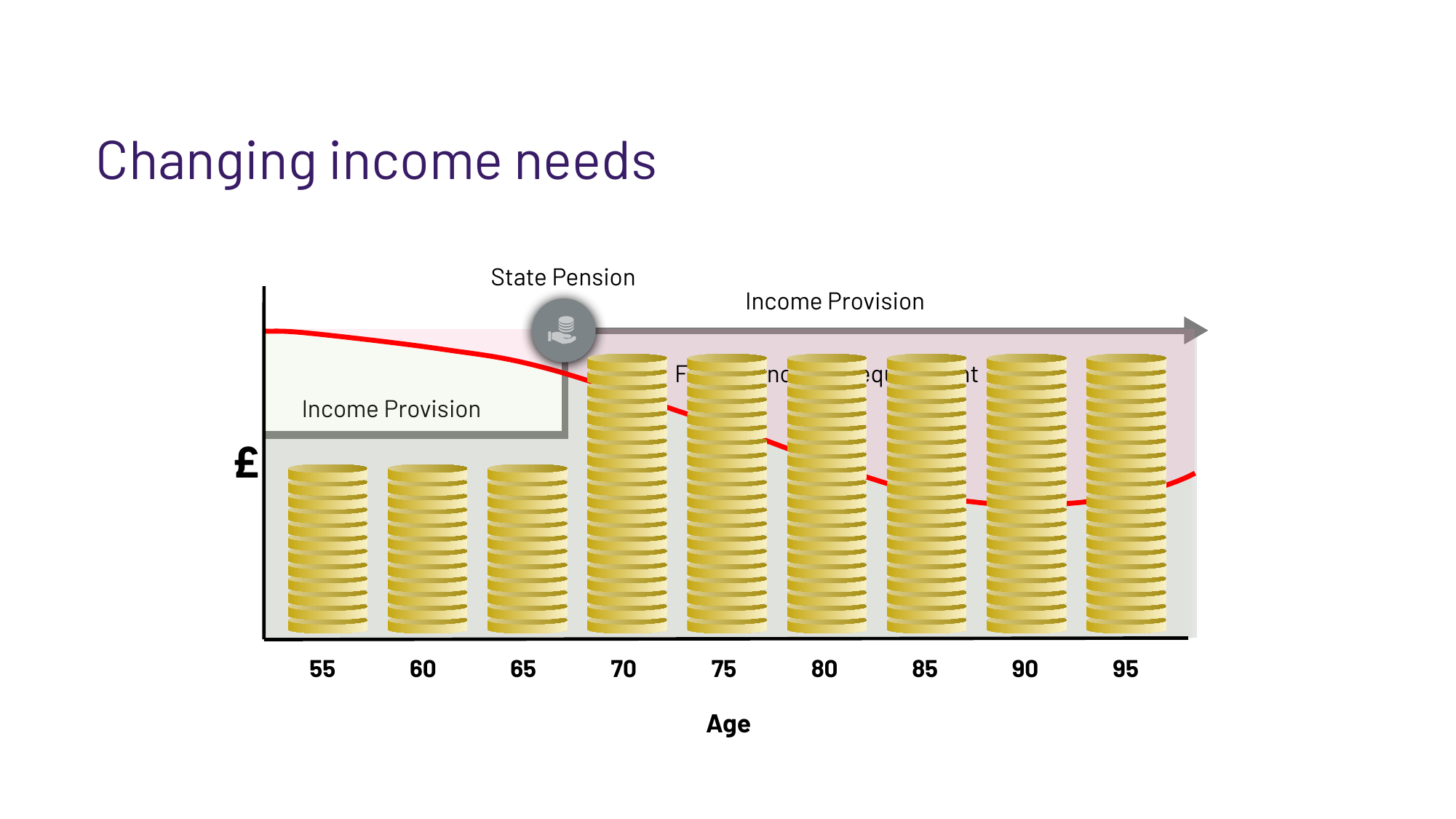

Changing income needs
State Pension

Income Provision

55
60
65
70
75
80
85
90
95
£
Age

Flexible Income Requirement

Income Provision

727785169